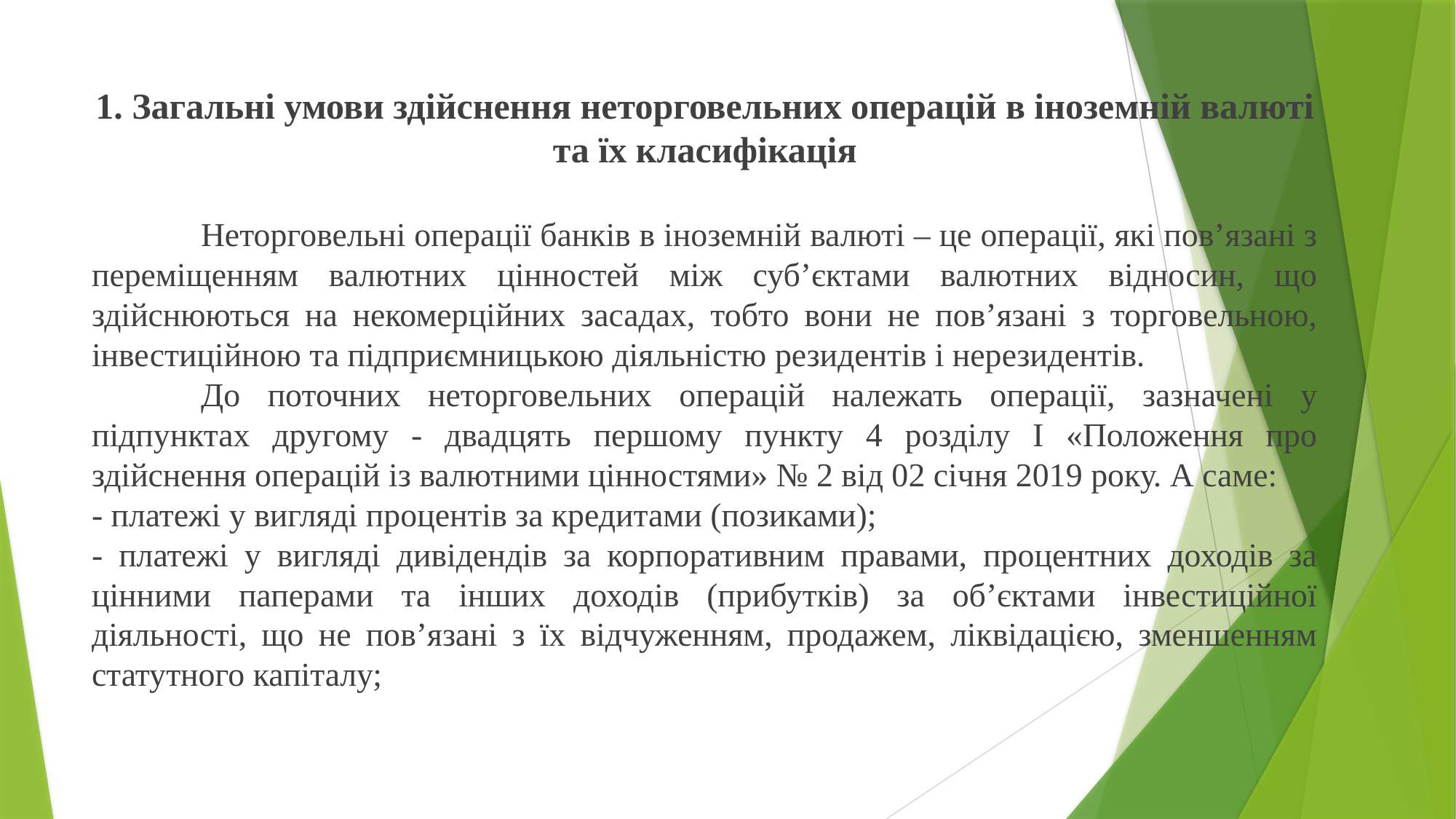

1. Загальні умови здійснення неторговельних операцій в іноземній валюті та їх класифікація

	Неторговельні операції банків в іноземній валюті – це операції, які пов’язані з переміщенням валютних цінностей між суб’єктами валютних відносин, що здійснюються на некомерційних засадах, тобто вони не пов’язані з торговельною, інвестиційною та підприємницькою діяльністю резидентів і нерезидентів.
	До поточних неторговельних операцій належать операції, зазначені у підпунктах другому - двадцять першому пункту 4 розділу І «Положення про здійснення операцій із валютними цінностями» № 2 від 02 січня 2019 року. А саме:
- платежі у вигляді процентів за кредитами (позиками);
- платежі у вигляді дивідендів за корпоративним правами, процентних доходів за цінними паперами та інших доходів (прибутків) за об’єктами інвестиційної діяльності, що не пов’язані з їх відчуженням, продажем, ліквідацією, зменшенням статутного капіталу;